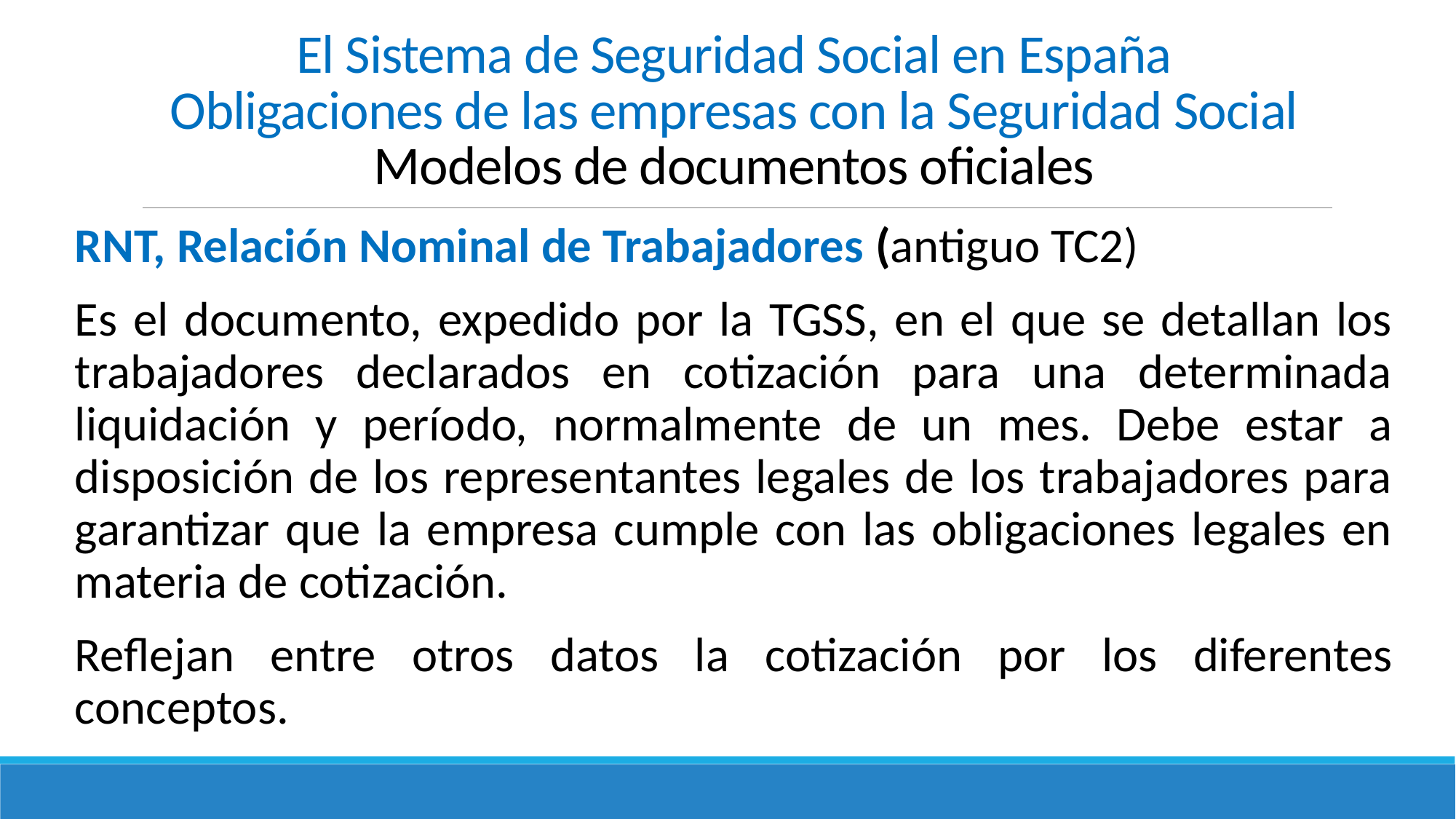

# El Sistema de Seguridad Social en España Obligaciones de las empresas con la Seguridad Social Modelos de documentos oficiales
RNT, Relación Nominal de Trabajadores (antiguo TC2)
Es el documento, expedido por la TGSS, en el que se detallan los trabajadores declarados en cotización para una determinada liquidación y período, normalmente de un mes. Debe estar a disposición de los representantes legales de los trabajadores para garantizar que la empresa cumple con las obligaciones legales en materia de cotización.
Reflejan entre otros datos la cotización por los diferentes conceptos.